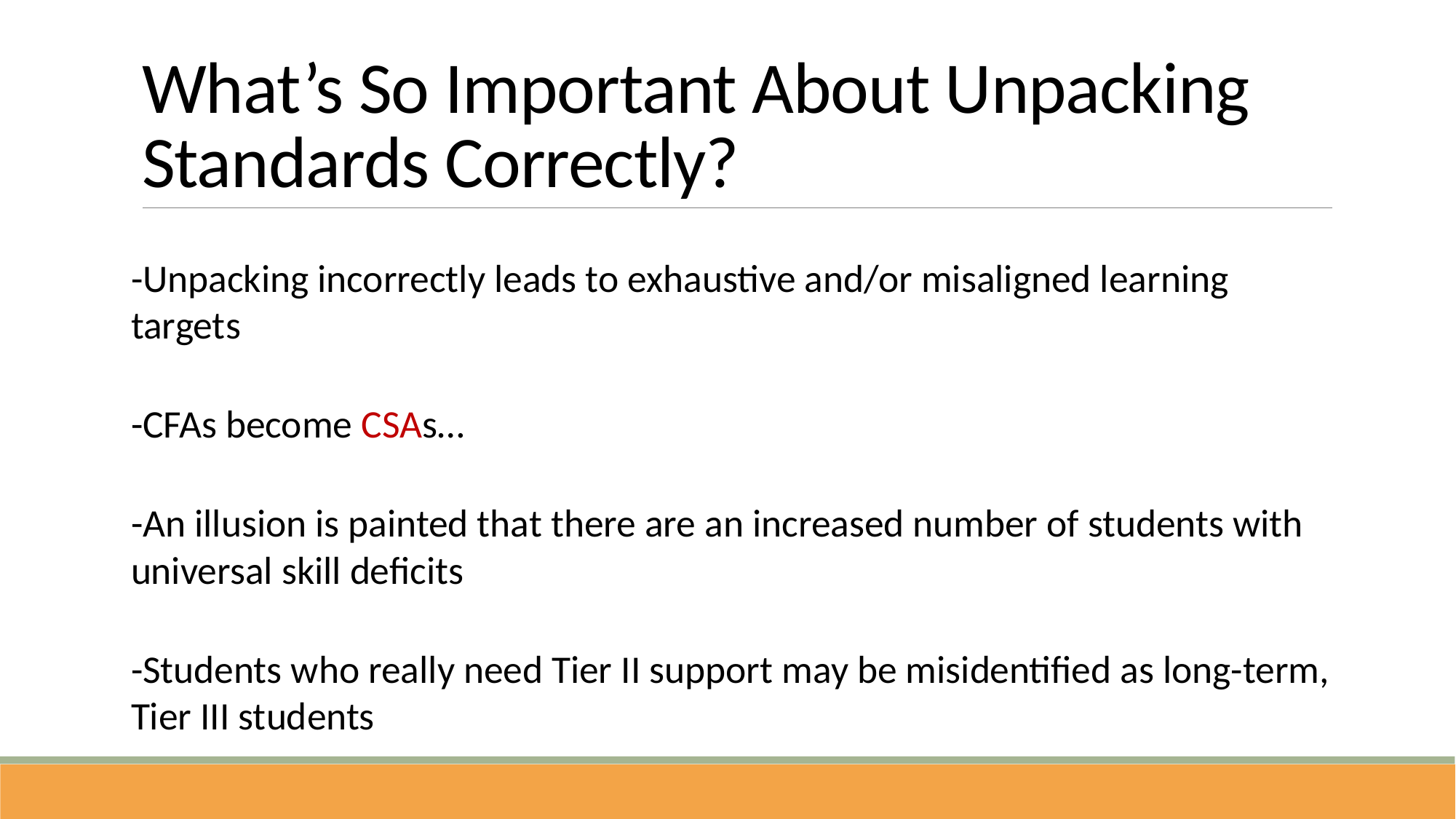

# What’s So Important About Unpacking Standards Correctly?
-Unpacking incorrectly leads to exhaustive and/or misaligned learning targets

-CFAs become CSAs…

-An illusion is painted that there are an increased number of students with universal skill deficits

-Students who really need Tier II support may be misidentified as long-term, Tier III students